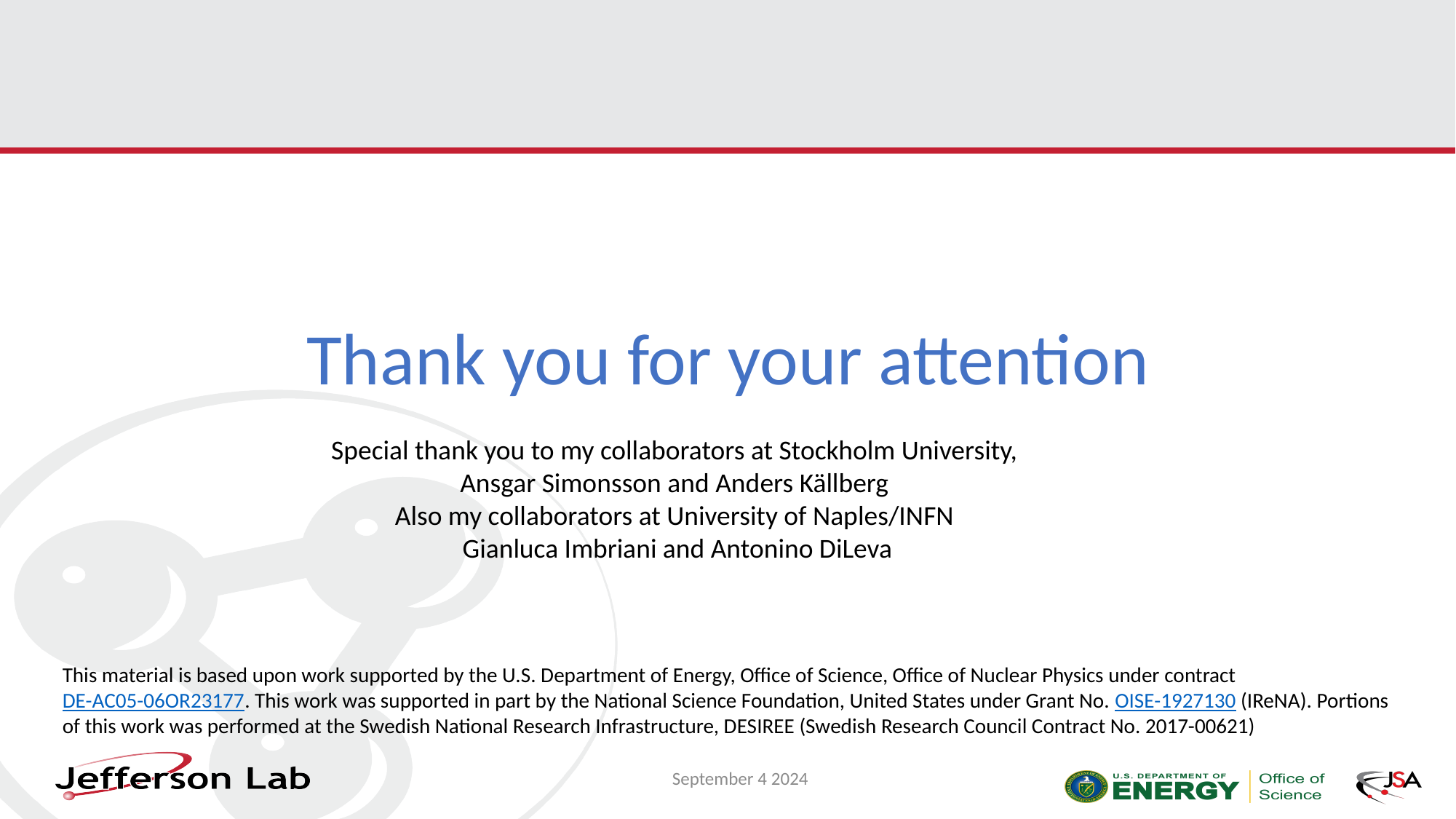

Thank you for your attention
Special thank you to my collaborators at Stockholm University,
Ansgar Simonsson and Anders Källberg
Also my collaborators at University of Naples/INFN
Gianluca Imbriani and Antonino DiLeva
This material is based upon work supported by the U.S. Department of Energy, Office of Science, Office of Nuclear Physics under contract DE-AC05-06OR23177. This work was supported in part by the National Science Foundation, United States under Grant No. OISE-1927130 (IReNA). Portions of this work was performed at the Swedish National Research Infrastructure, DESIREE (Swedish Research Council Contract No. 2017-00621)
September 4 2024